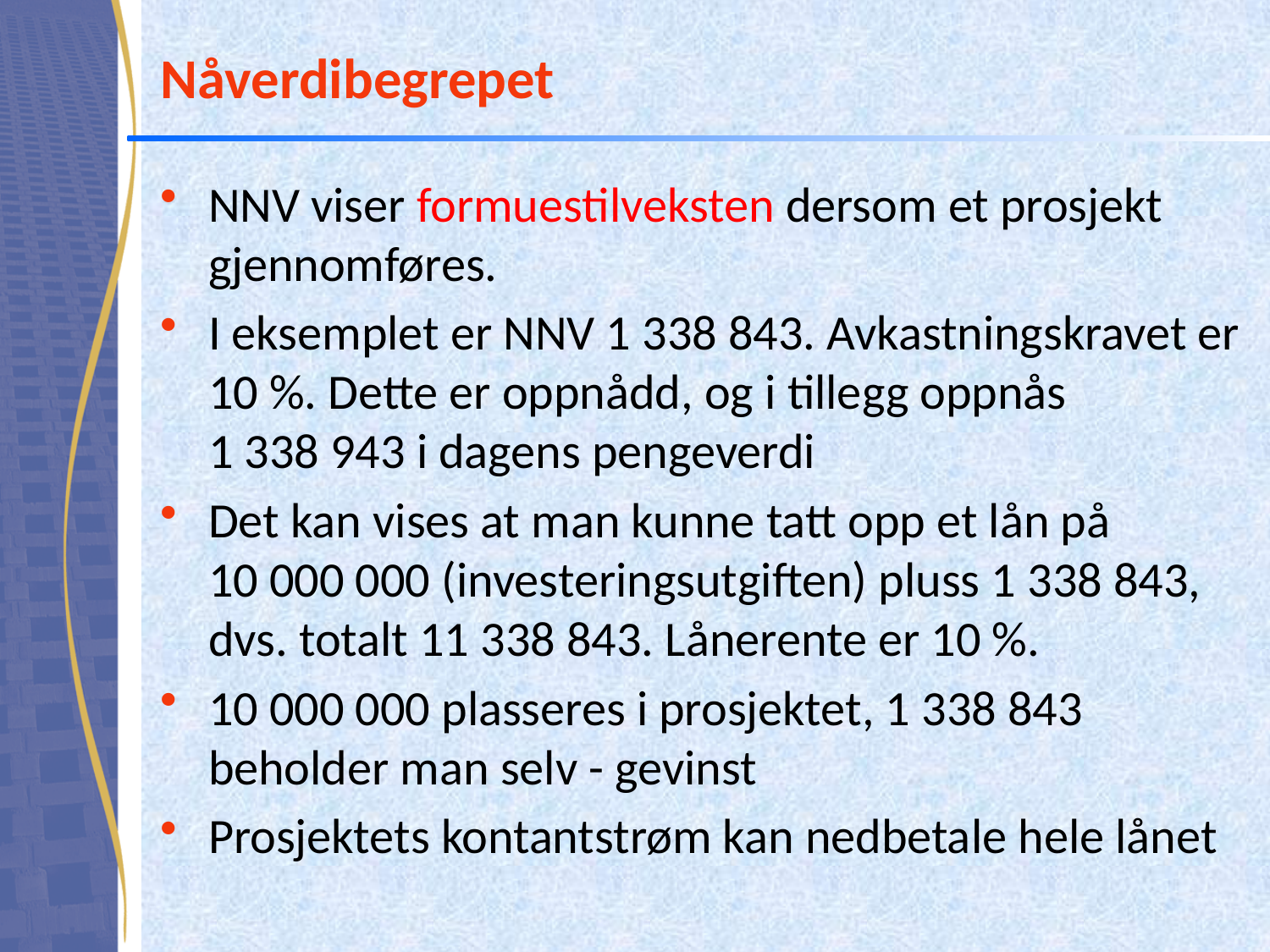

# Nåverdibegrepet
NNV viser formuestilveksten dersom et prosjekt gjennomføres.
I eksemplet er NNV 1 338 843. Avkastningskravet er 10 %. Dette er oppnådd, og i tillegg oppnås
1 338 943 i dagens pengeverdi
Det kan vises at man kunne tatt opp et lån på
10 000 000 (investeringsutgiften) pluss 1 338 843, dvs. totalt 11 338 843. Lånerente er 10 %.
10 000 000 plasseres i prosjektet, 1 338 843 beholder man selv - gevinst
Prosjektets kontantstrøm kan nedbetale hele lånet